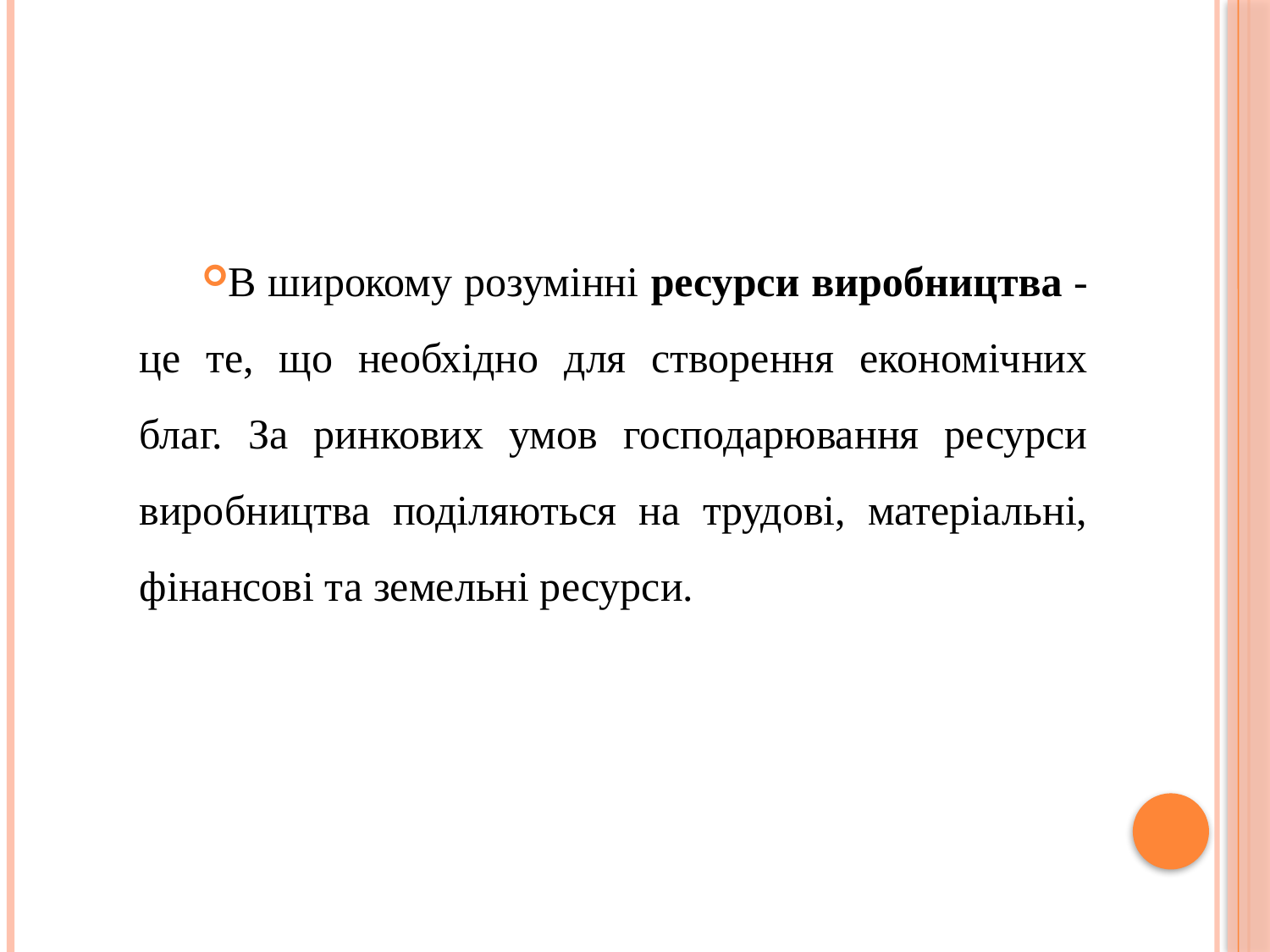

#
В широкому розумінні ресурси виробництва - це те, що необхідно для створення економічних благ. За ринкових умов господарювання ресурси виробництва поділяються на трудові, матеріальні, фінансові та земельні ресурси.